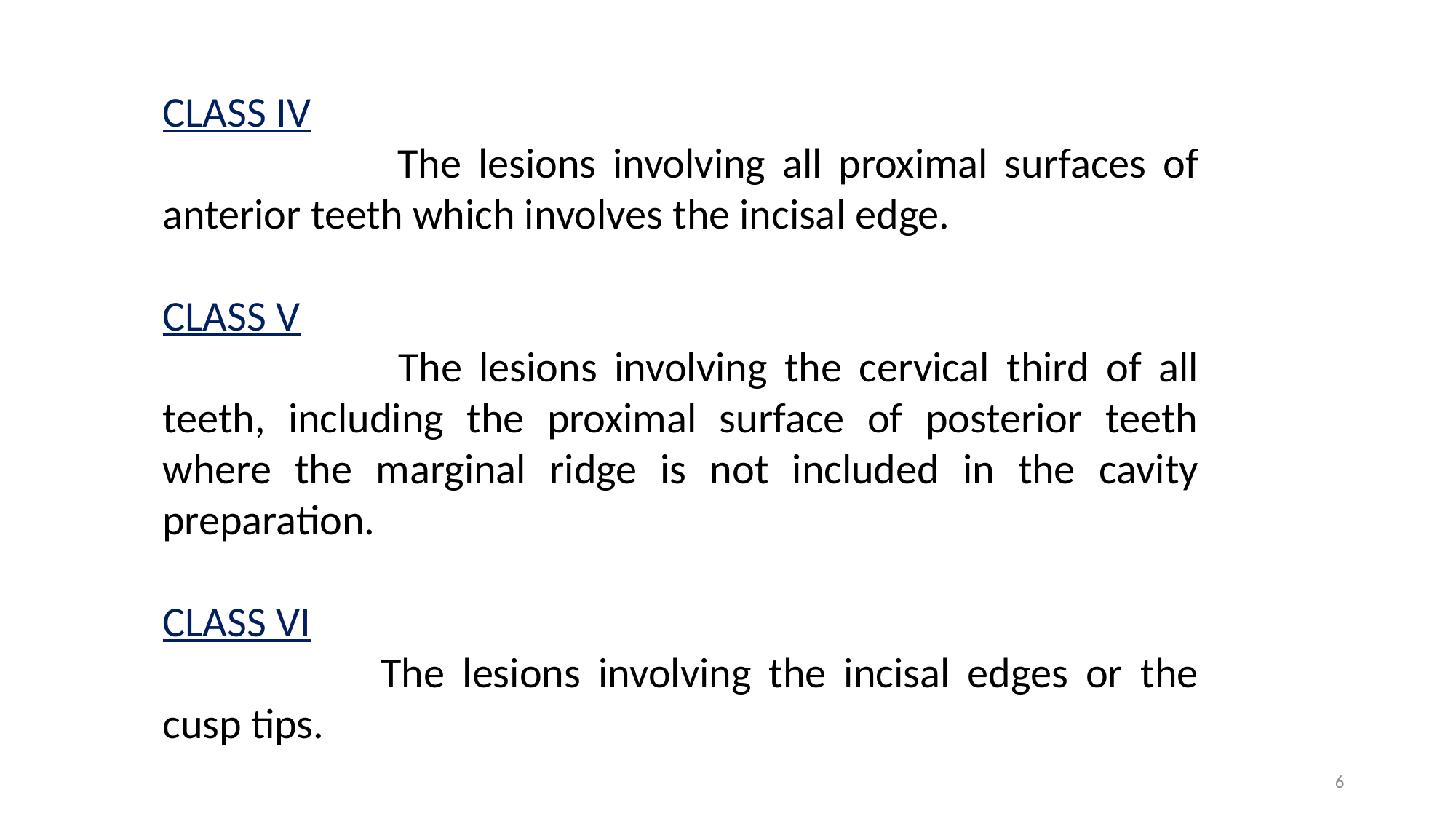

CLASS IV
		 The lesions involving all proximal surfaces of anterior teeth which involves the incisal edge.

CLASS V
		 The lesions involving the cervical third of all teeth, including the proximal surface of posterior teeth where the marginal ridge is not included in the cavity preparation.

CLASS VI
		The lesions involving the incisal edges or the cusp tips.
6